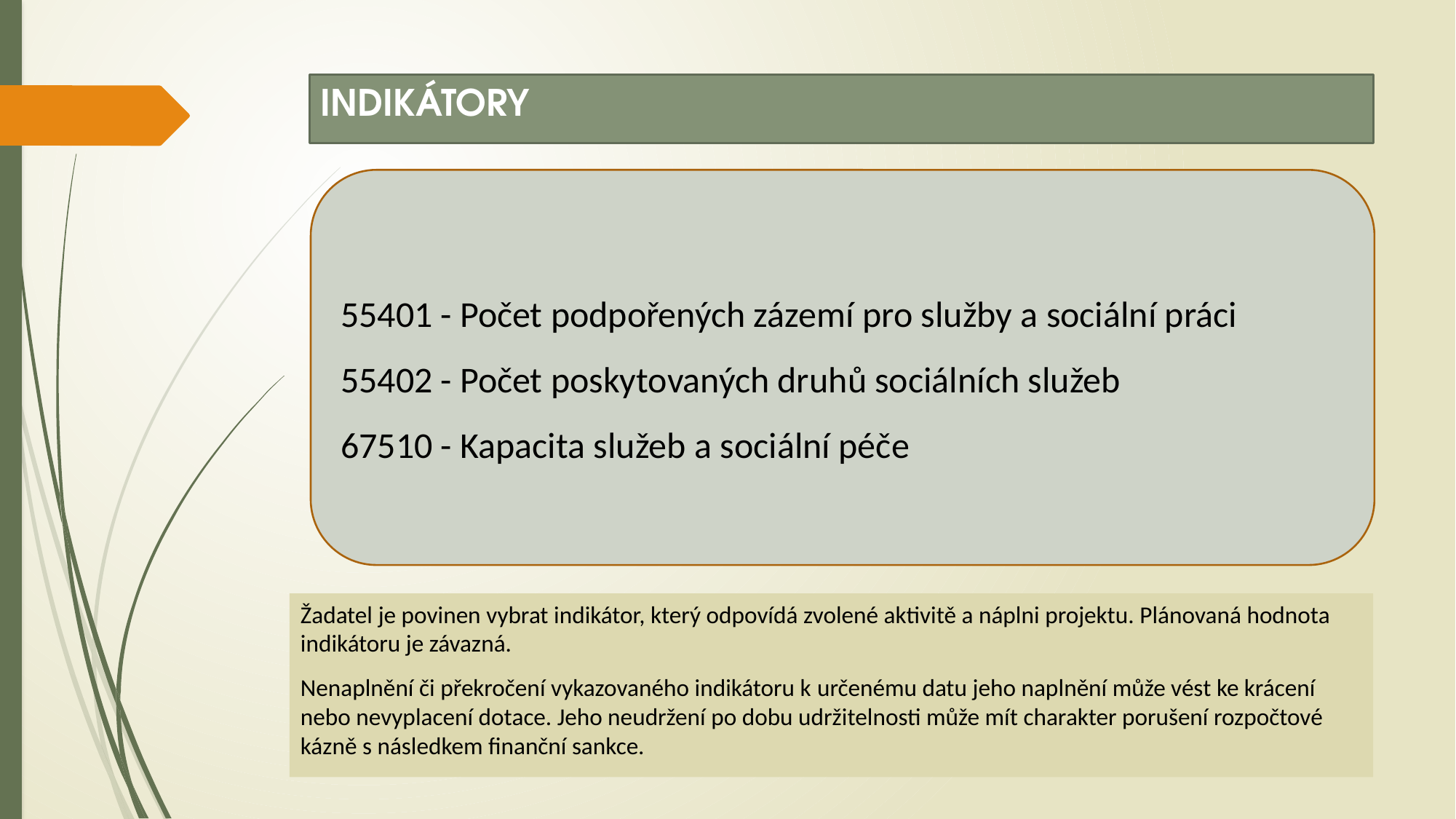

# INDIKÁTORY
55401 - Počet podpořených zázemí pro služby a sociální práci
55402 - Počet poskytovaných druhů sociálních služeb
67510 - Kapacita služeb a sociální péče
Žadatel je povinen vybrat indikátor, který odpovídá zvolené aktivitě a náplni projektu. Plánovaná hodnota indikátoru je závazná.
Nenaplnění či překročení vykazovaného indikátoru k určenému datu jeho naplnění může vést ke krácení nebo nevyplacení dotace. Jeho neudržení po dobu udržitelnosti může mít charakter porušení rozpočtové kázně s následkem finanční sankce.